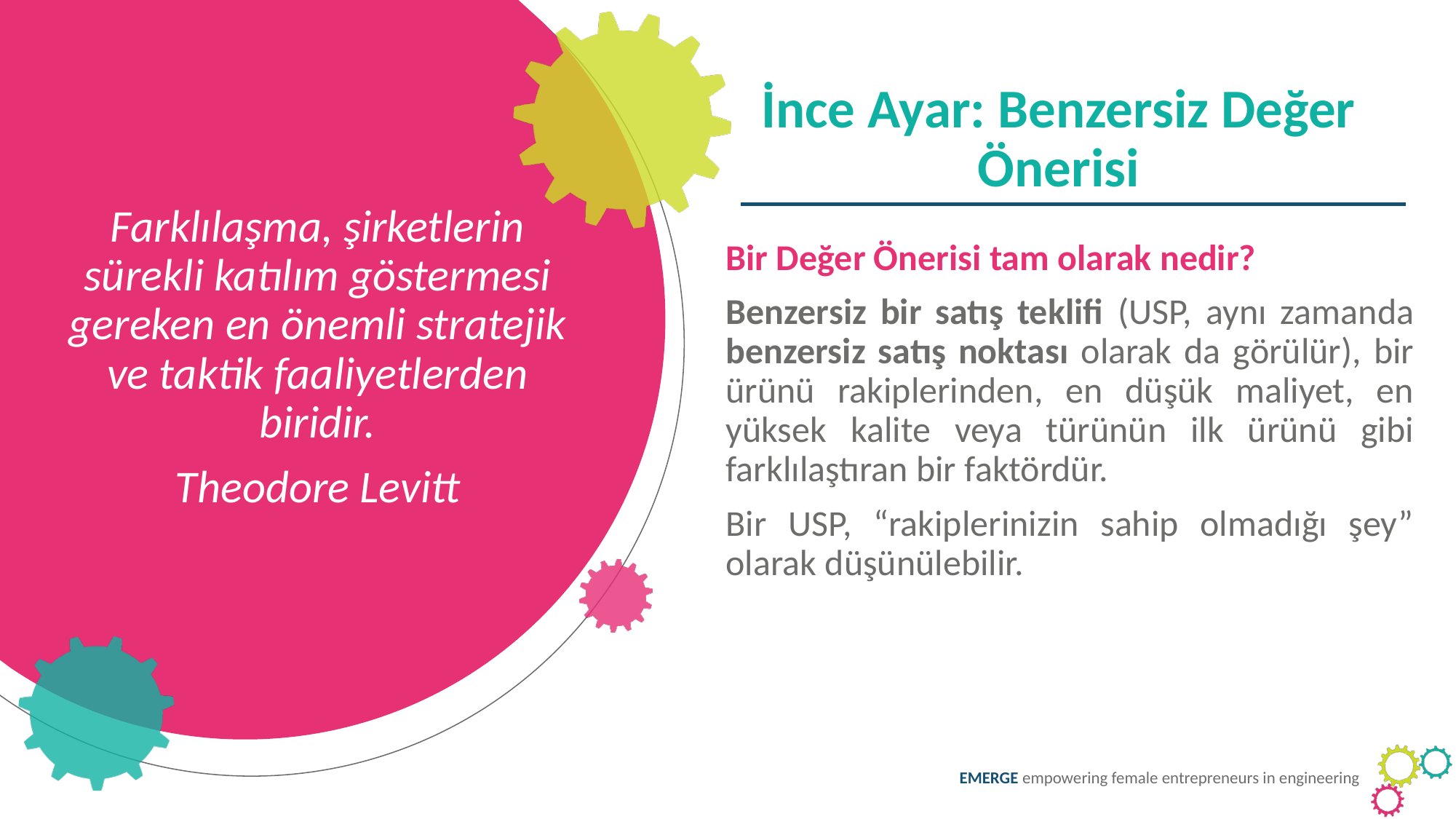

İnce Ayar: Benzersiz Değer Önerisi
Farklılaşma, şirketlerin sürekli katılım göstermesi gereken en önemli stratejik ve taktik faaliyetlerden biridir.
Theodore Levitt
Bir Değer Önerisi tam olarak nedir?
Benzersiz bir satış teklifi (USP, aynı zamanda benzersiz satış noktası olarak da görülür), bir ürünü rakiplerinden, en düşük maliyet, en yüksek kalite veya türünün ilk ürünü gibi farklılaştıran bir faktördür.
Bir USP, “rakiplerinizin sahip olmadığı şey” olarak düşünülebilir.